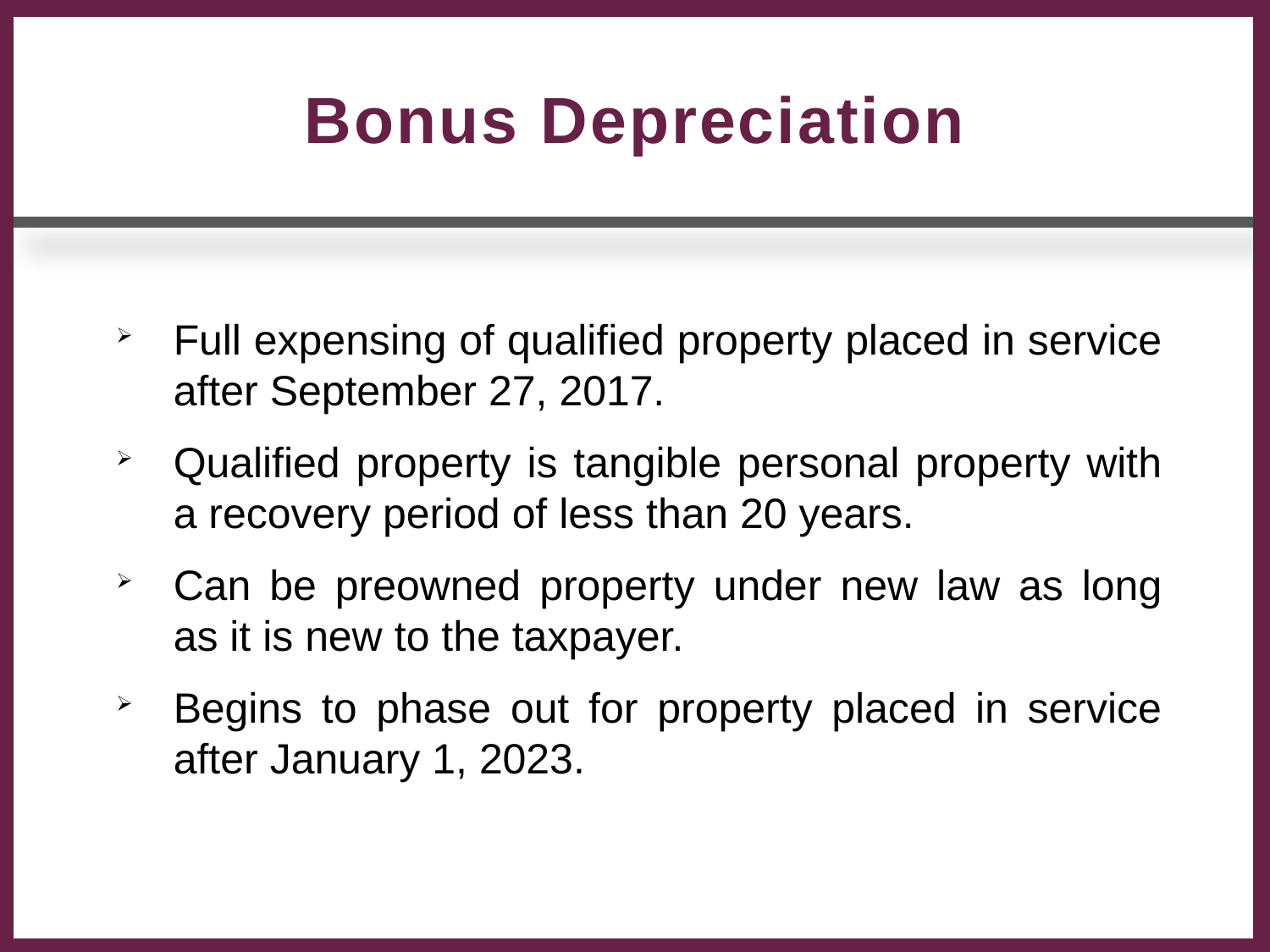

# Bonus Depreciation
Full expensing of qualified property placed in service after September 27, 2017.
Qualified property is tangible personal property with a recovery period of less than 20 years.
Can be preowned property under new law as long as it is new to the taxpayer.
Begins to phase out for property placed in service after January 1, 2023.